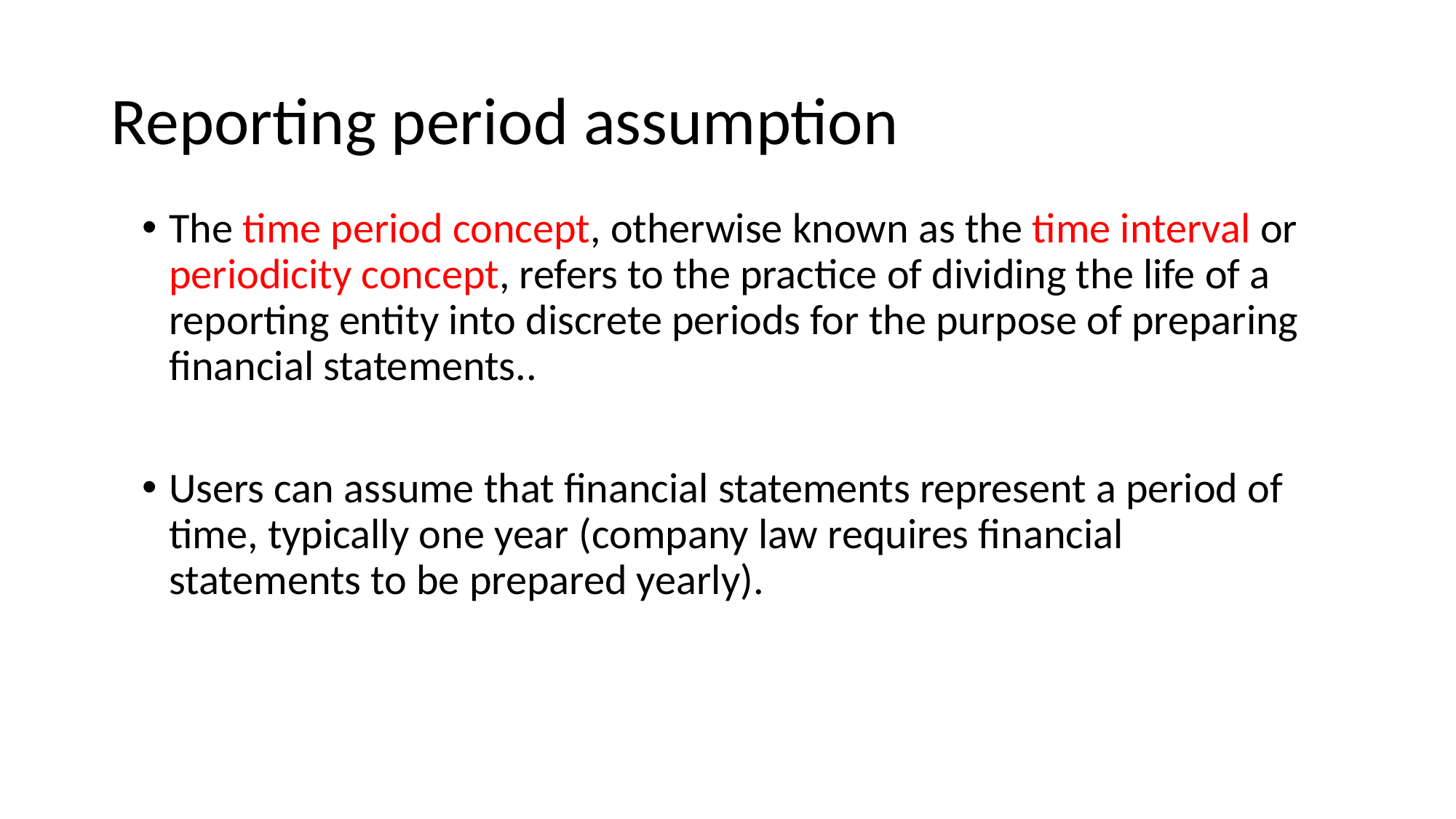

# Reporting period assumption
The time period concept, otherwise known as the time interval or periodicity concept, refers to the practice of dividing the life of a reporting entity into discrete periods for the purpose of preparing financial statements..

Users can assume that financial statements represent a period of time, typically one year (company law requires financial statements to be prepared yearly).